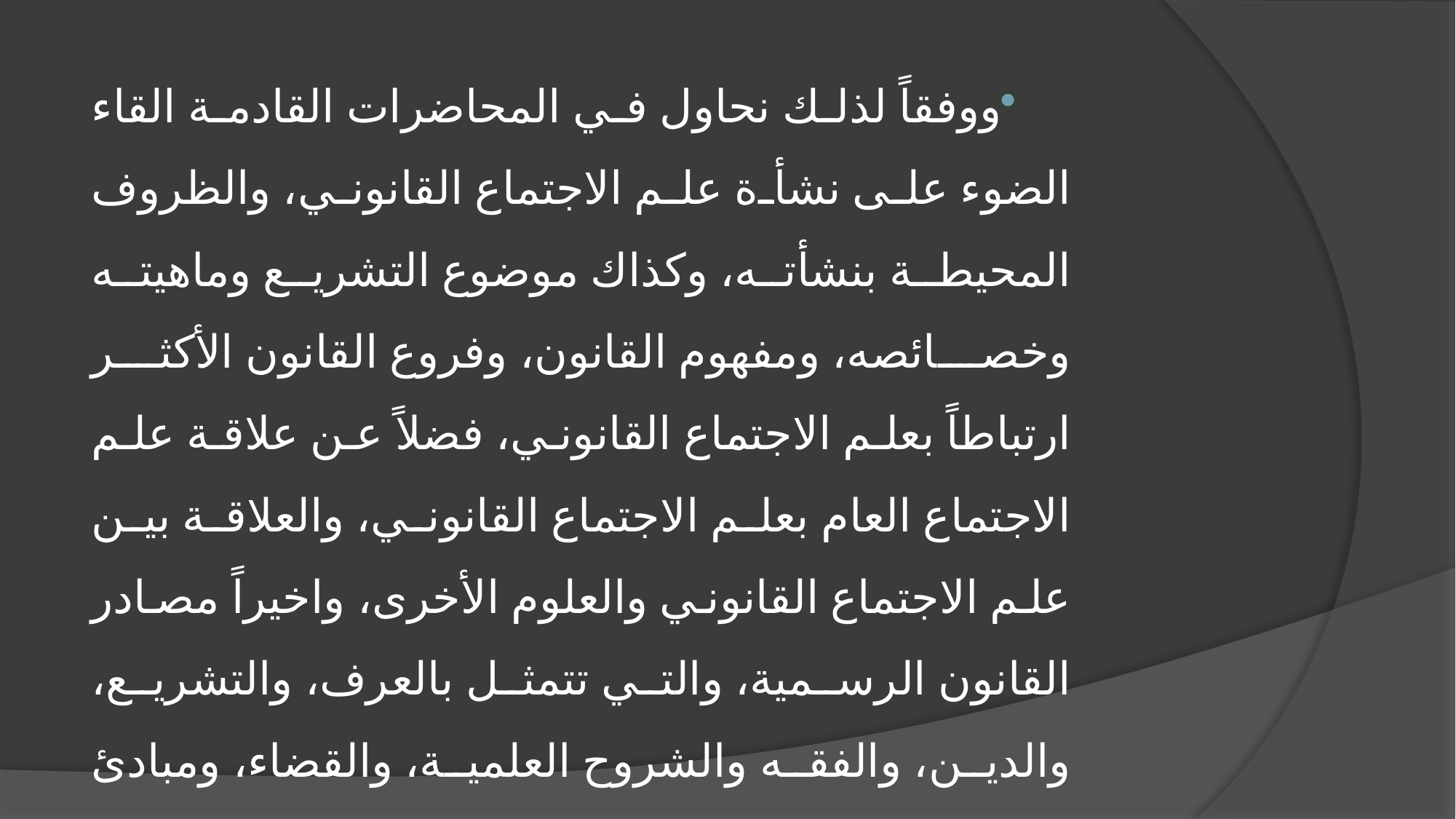

ووفقاً لذلك نحاول في المحاضرات القادمة القاء الضوء على نشأة علم الاجتماع القانوني، والظروف المحيطة بنشأته، وكذاك موضوع التشريع وماهيته وخصائصه، ومفهوم القانون، وفروع القانون الأكثر ارتباطاً بعلم الاجتماع القانوني، فضلاً عن علاقة علم الاجتماع العام بعلم الاجتماع القانوني، والعلاقة بين علم الاجتماع القانوني والعلوم الأخرى، واخيراً مصادر القانون الرسمية، والتي تتمثل بالعرف، والتشريع، والدين، والفقه والشروح العلمية، والقضاء، ومبادئ القانون الطبيعي، هذا ما سيتم التركيز علية في الفصل الدراسي الأول.